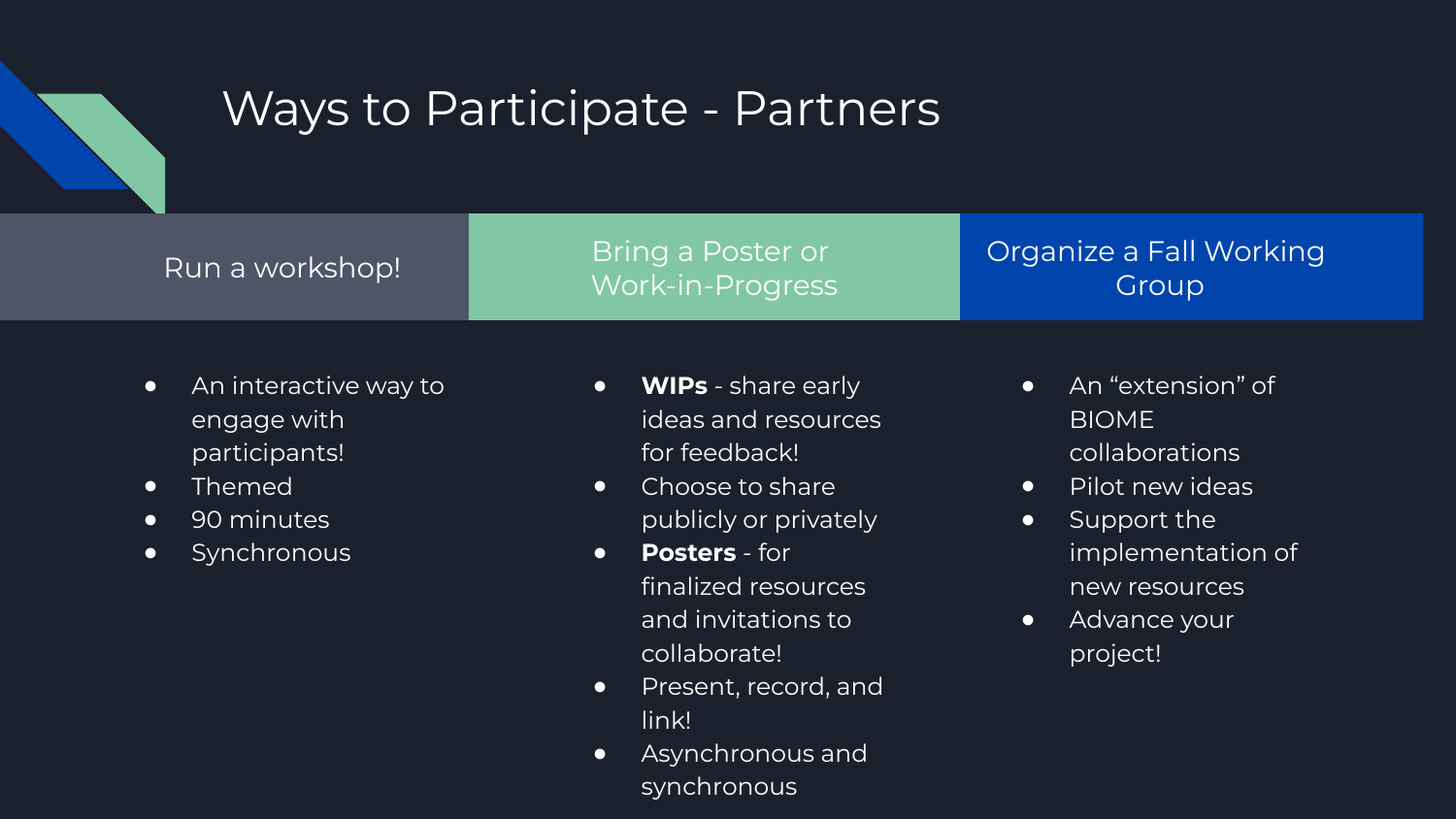

# Ways to Participate - Partners
Bring a Poster or
Work-in-Progress
WIPs - share early ideas and resources for feedback!
Choose to share publicly or privately
Posters - for finalized resources and invitations to collaborate!
Present, record, and link!
Asynchronous and synchronous
Organize a Fall Working
Group
An “extension” of BIOME collaborations
Pilot new ideas
Support the implementation of new resources
Advance your project!
Run a workshop!
An interactive way to engage with participants!
Themed
90 minutes
Synchronous